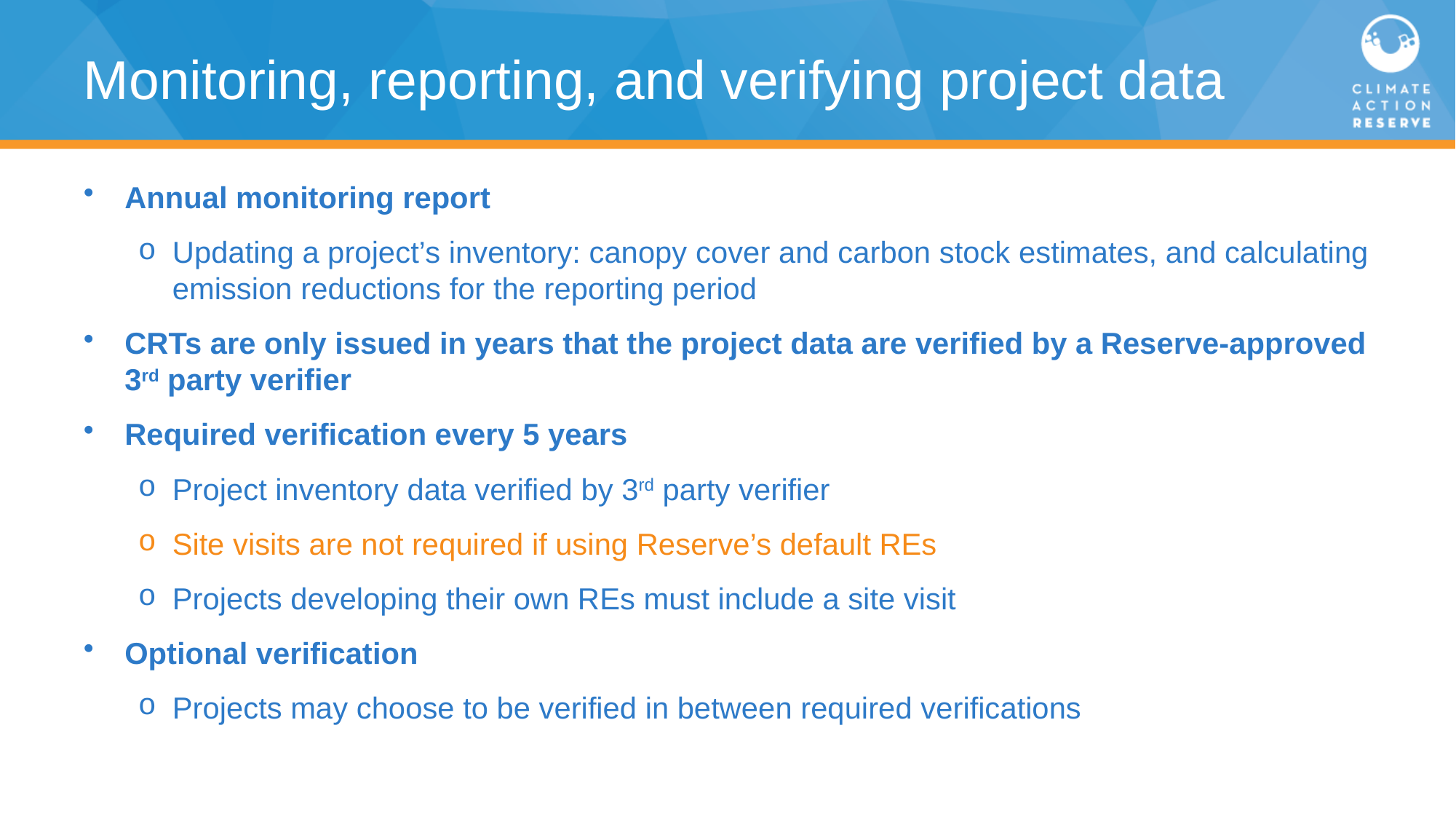

# Monitoring, reporting, and verifying project data
Annual monitoring report
Updating a project’s inventory: canopy cover and carbon stock estimates, and calculating emission reductions for the reporting period
CRTs are only issued in years that the project data are verified by a Reserve-approved 3rd party verifier
Required verification every 5 years
Project inventory data verified by 3rd party verifier
Site visits are not required if using Reserve’s default REs
Projects developing their own REs must include a site visit
Optional verification
Projects may choose to be verified in between required verifications